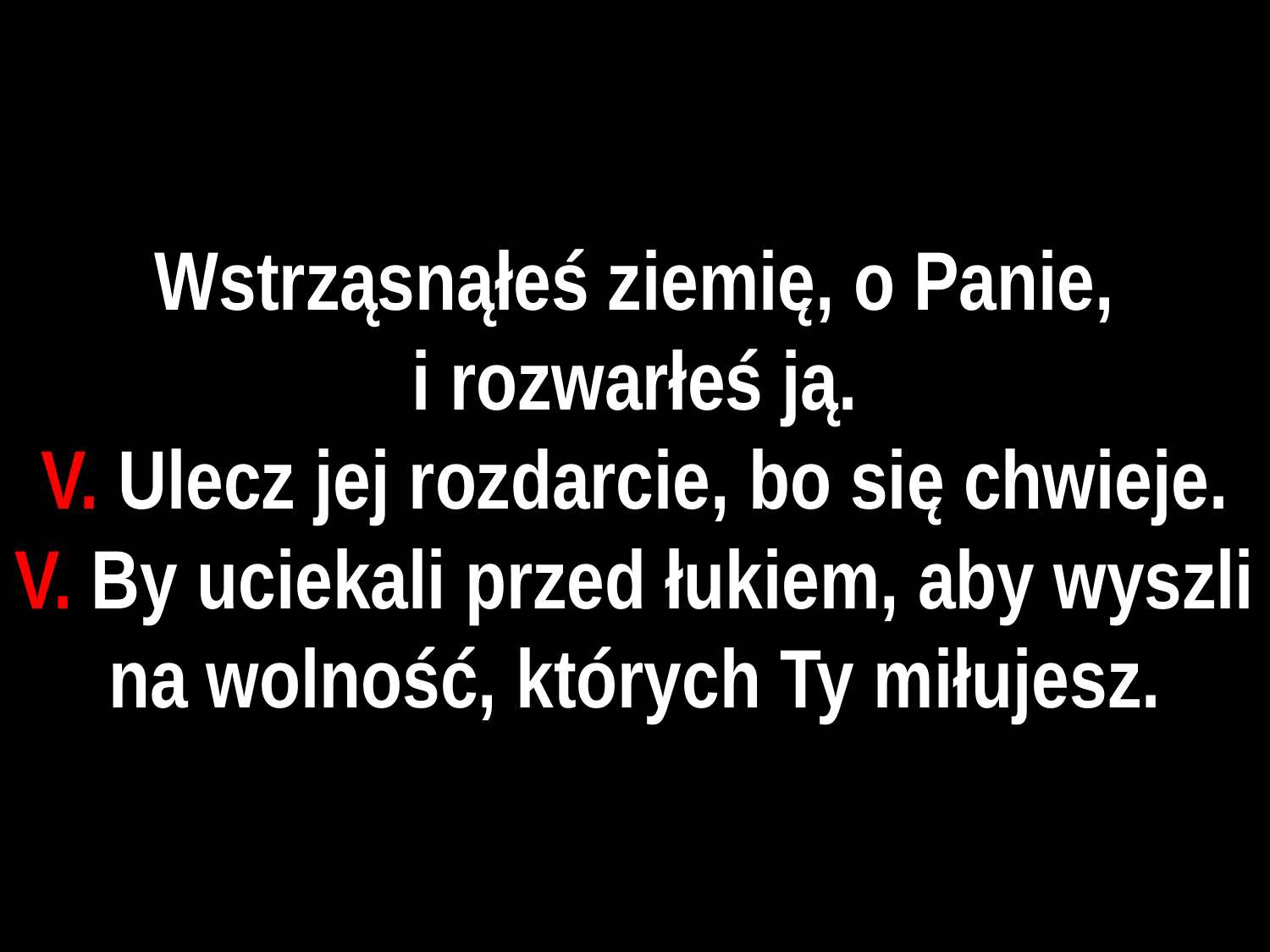

# Wstrząsnąłeś ziemię, o Panie, i rozwarłeś ją.
V. Ulecz jej rozdarcie, bo się chwieje.
V. By uciekali przed łukiem, aby wyszli na wolność, których Ty miłujesz.